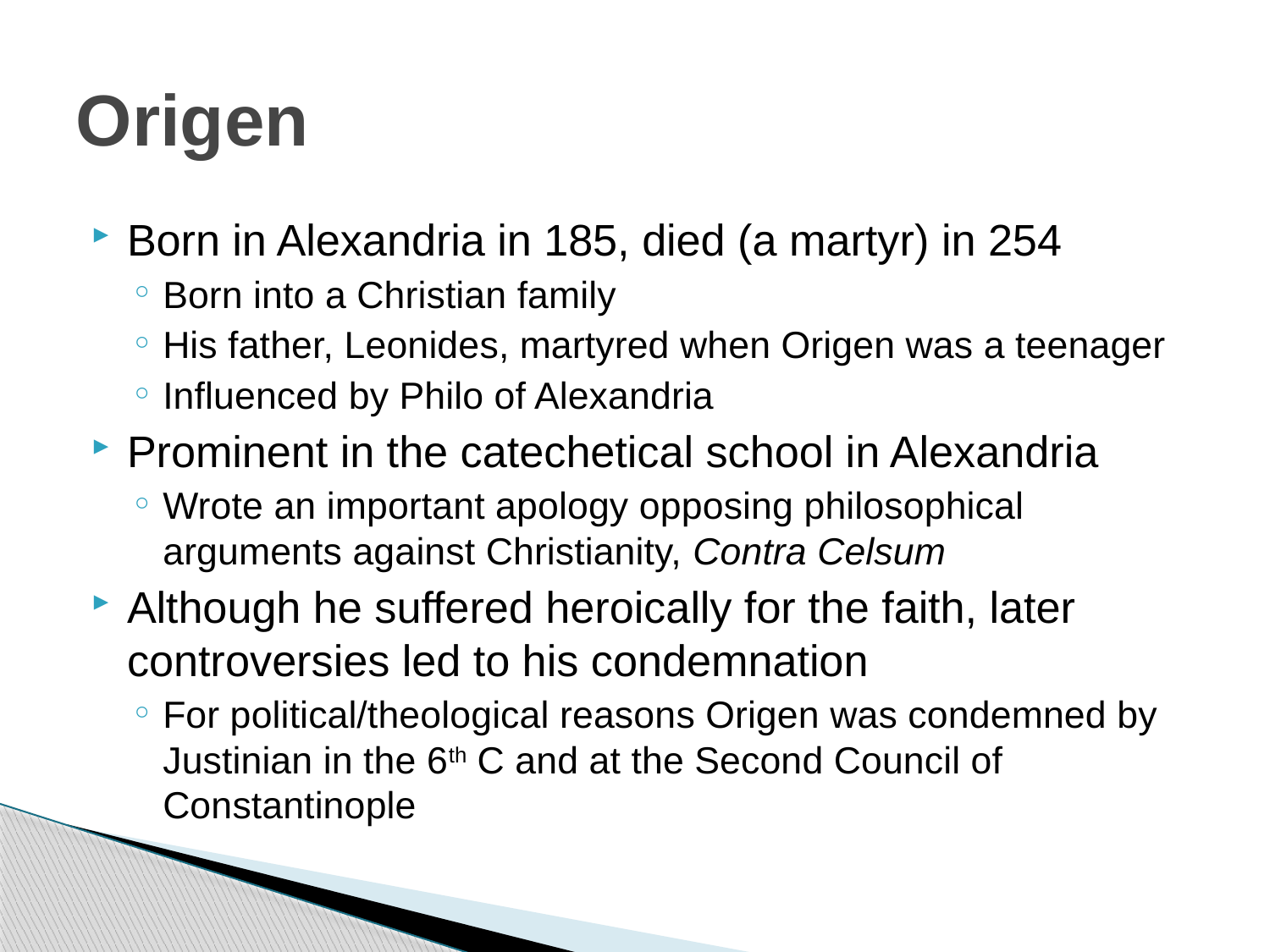

# Origen
Born in Alexandria in 185, died (a martyr) in 254
Born into a Christian family
His father, Leonides, martyred when Origen was a teenager
Influenced by Philo of Alexandria
Prominent in the catechetical school in Alexandria
Wrote an important apology opposing philosophical arguments against Christianity, Contra Celsum
Although he suffered heroically for the faith, later controversies led to his condemnation
For political/theological reasons Origen was condemned by Justinian in the 6th C and at the Second Council of Constantinople